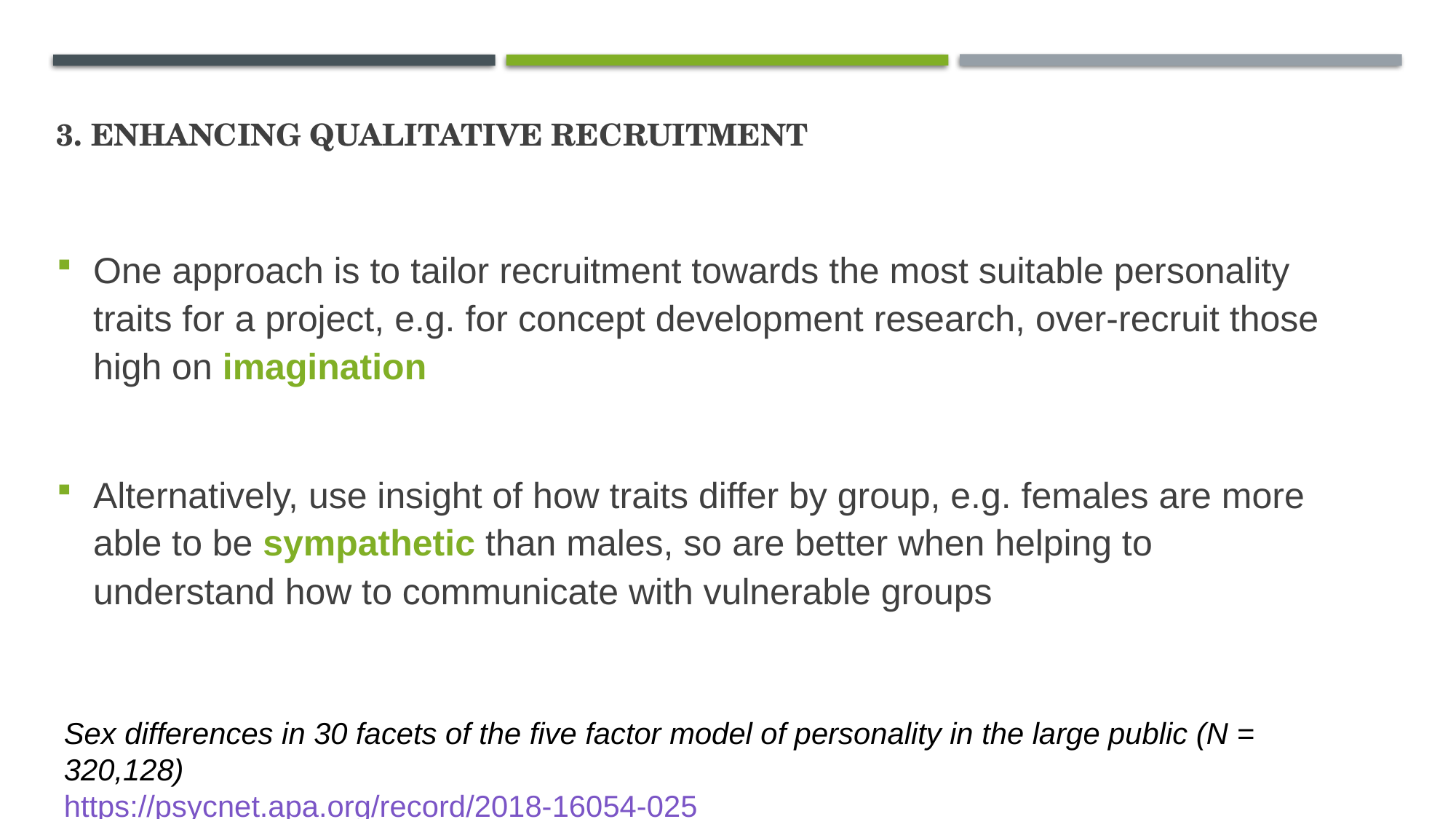

# 3. ENHANCING QUALITATIVE RECRUITMENT

One approach is to tailor recruitment towards the most suitable personality traits for a project, e.g. for concept development research, over-recruit those high on imagination

Alternatively, use insight of how traits differ by group, e.g. females are more able to be sympathetic than males, so are better when helping to understand how to communicate with vulnerable groups

Sex differences in 30 facets of the five factor model of personality in the large public (N = 320,128)
https://psycnet.apa.org/record/2018-16054-025